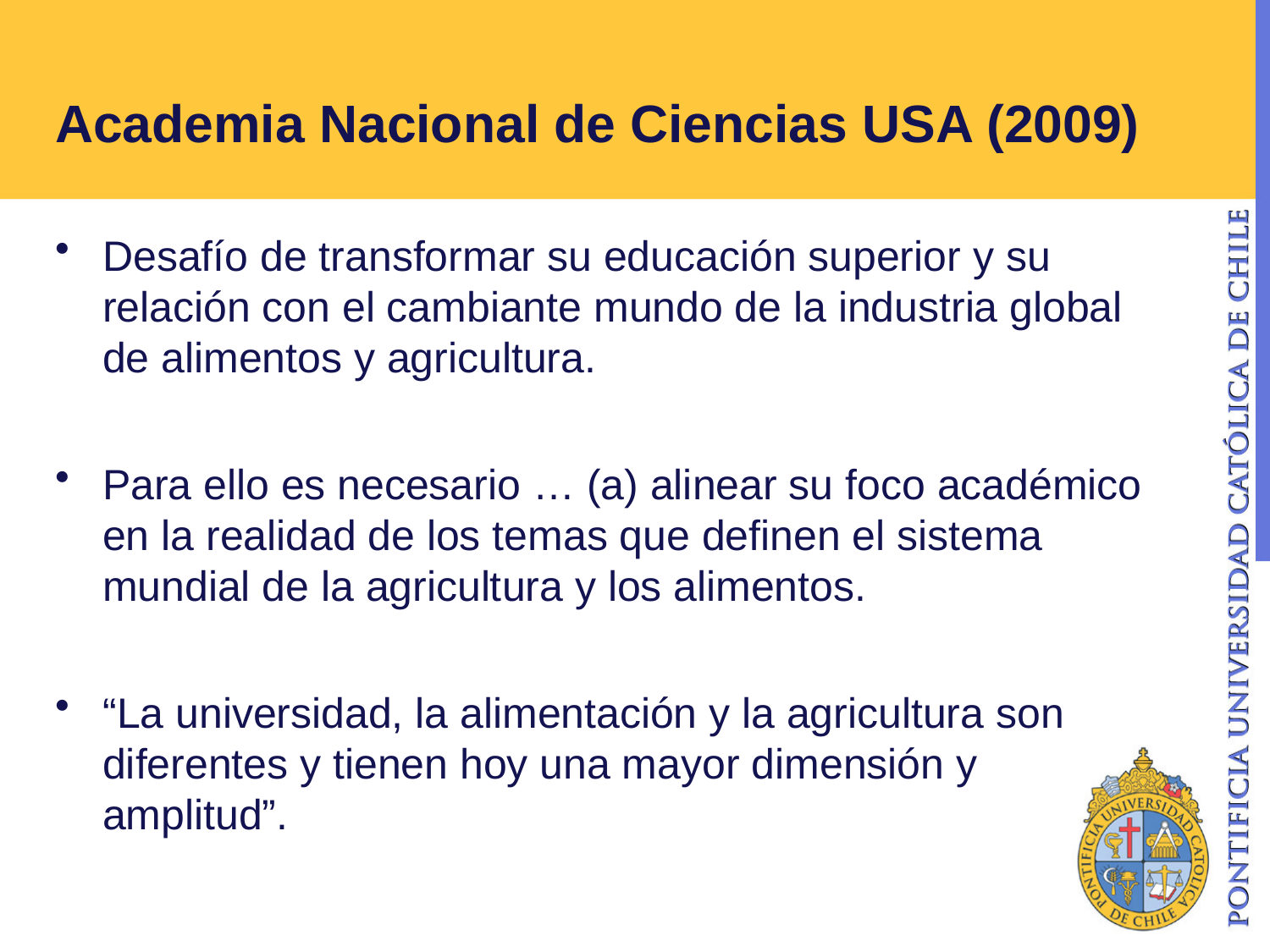

# Academia Nacional de Ciencias USA (2009)
Desafío de transformar su educación superior y su relación con el cambiante mundo de la industria global de alimentos y agricultura.

Para ello es necesario … (a) alinear su foco académico en la realidad de los temas que definen el sistema mundial de la agricultura y los alimentos.

“La universidad, la alimentación y la agricultura son diferentes y tienen hoy una mayor dimensión y amplitud”.